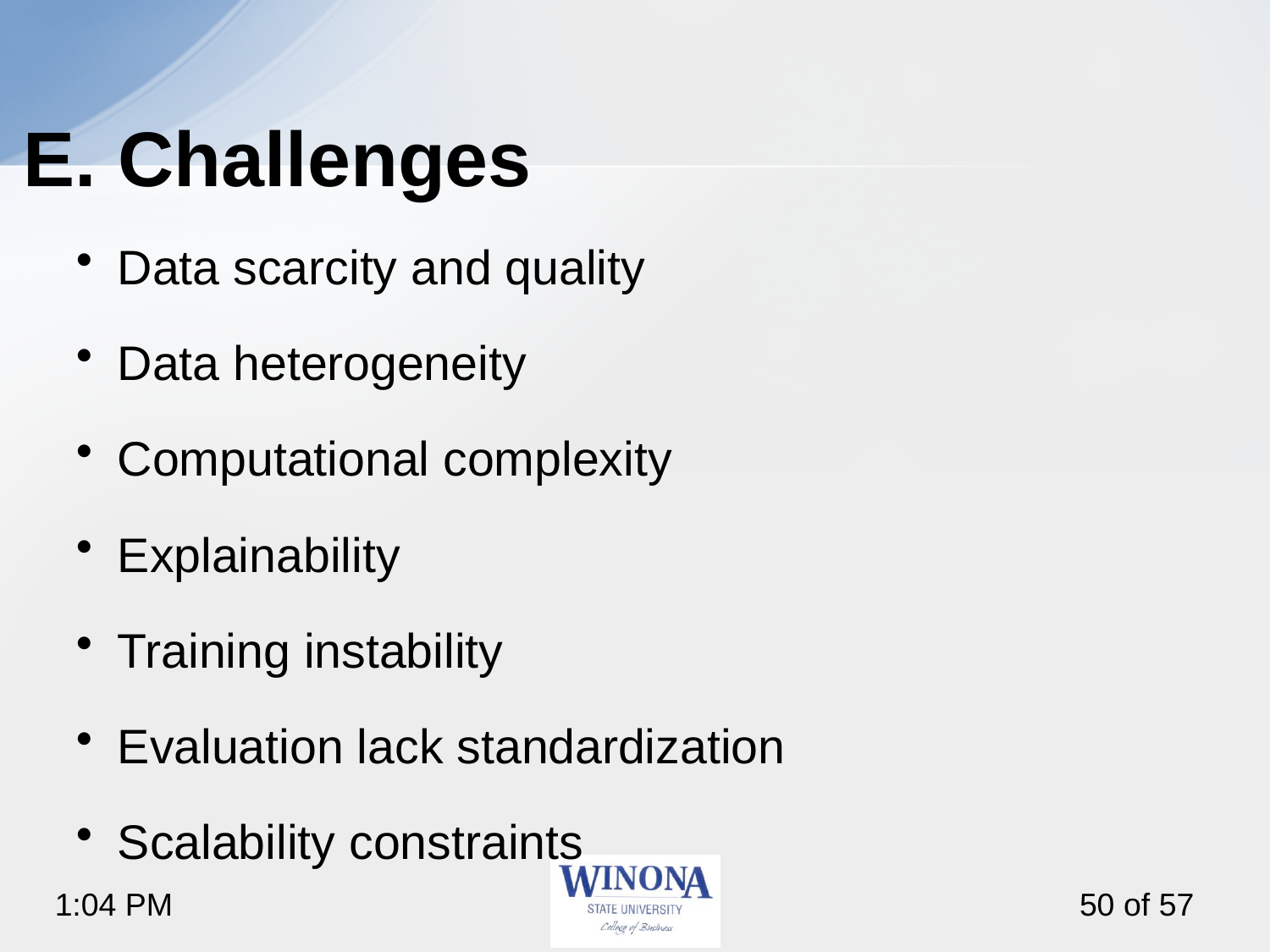

# E. Challenges
Data scarcity and quality
Data heterogeneity
Computational complexity
Explainability
Training instability
Evaluation lack standardization
Scalability constraints